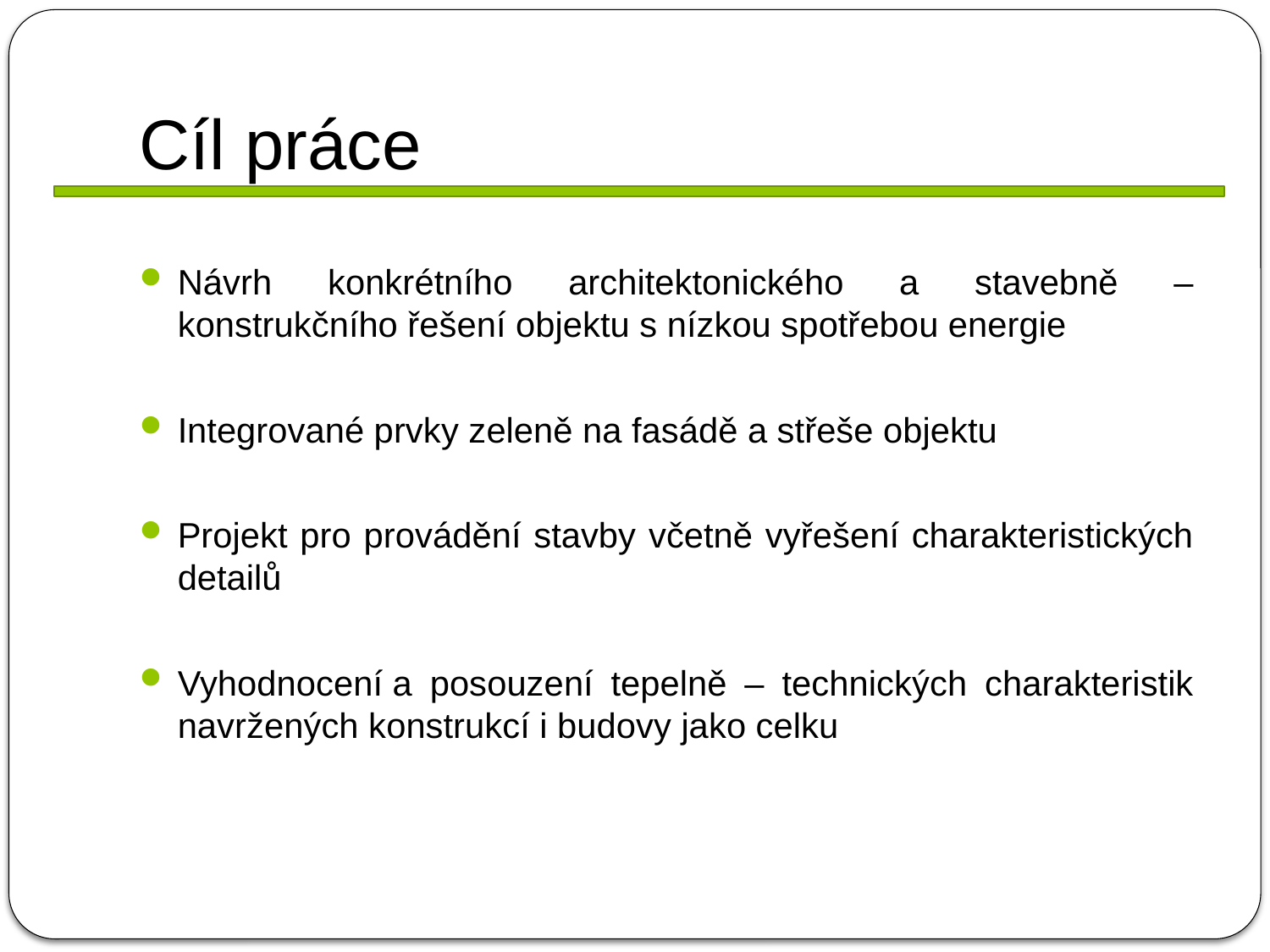

# Cíl práce

Návrh konkrétního architektonického a stavebně – konstrukčního řešení objektu s nízkou spotřebou energie

Integrované prvky zeleně na fasádě a střeše objektu

Projekt pro provádění stavby včetně vyřešení charakteristických detailů

Vyhodnocení a posouzení tepelně – technických charakteristik navržených konstrukcí i budovy jako celku